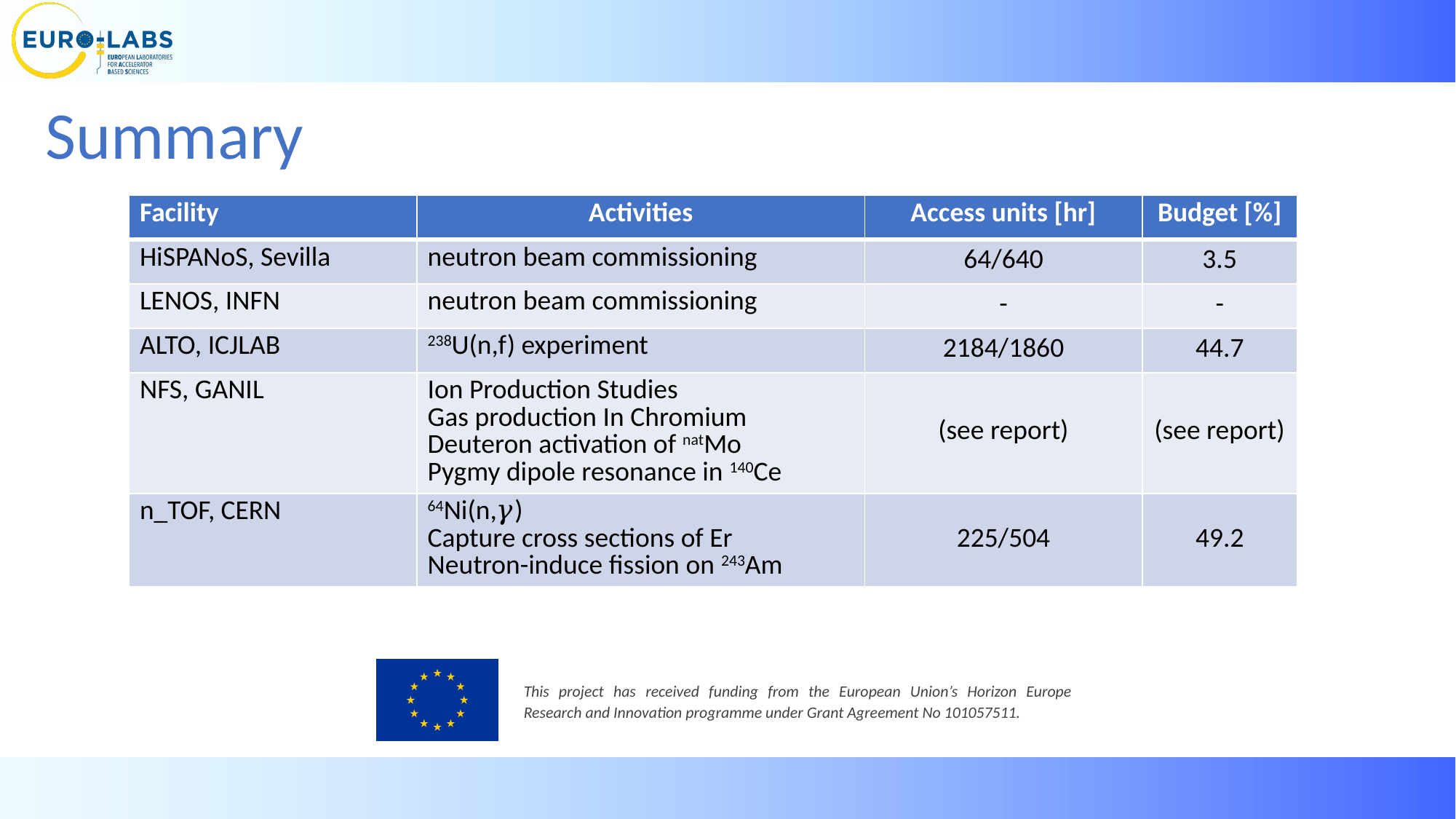

Summary
| Facility | Activities | Access units [hr] | Budget [%] |
| --- | --- | --- | --- |
| HiSPANoS, Sevilla | neutron beam commissioning | 64/640 | 3.5 |
| LENOS, INFN | neutron beam commissioning | - | - |
| ALTO, ICJLAB | 238U(n,f) experiment | 2184/1860 | 44.7 |
| NFS, GANIL | Ion Production Studies Gas production In Chromium Deuteron activation of natMo Pygmy dipole resonance in 140Ce | (see report) | (see report) |
| n\_TOF, CERN | 64Ni(n,𝛾) Capture cross sections of Er Neutron-induce fission on 243Am | 225/504 | 49.2 |